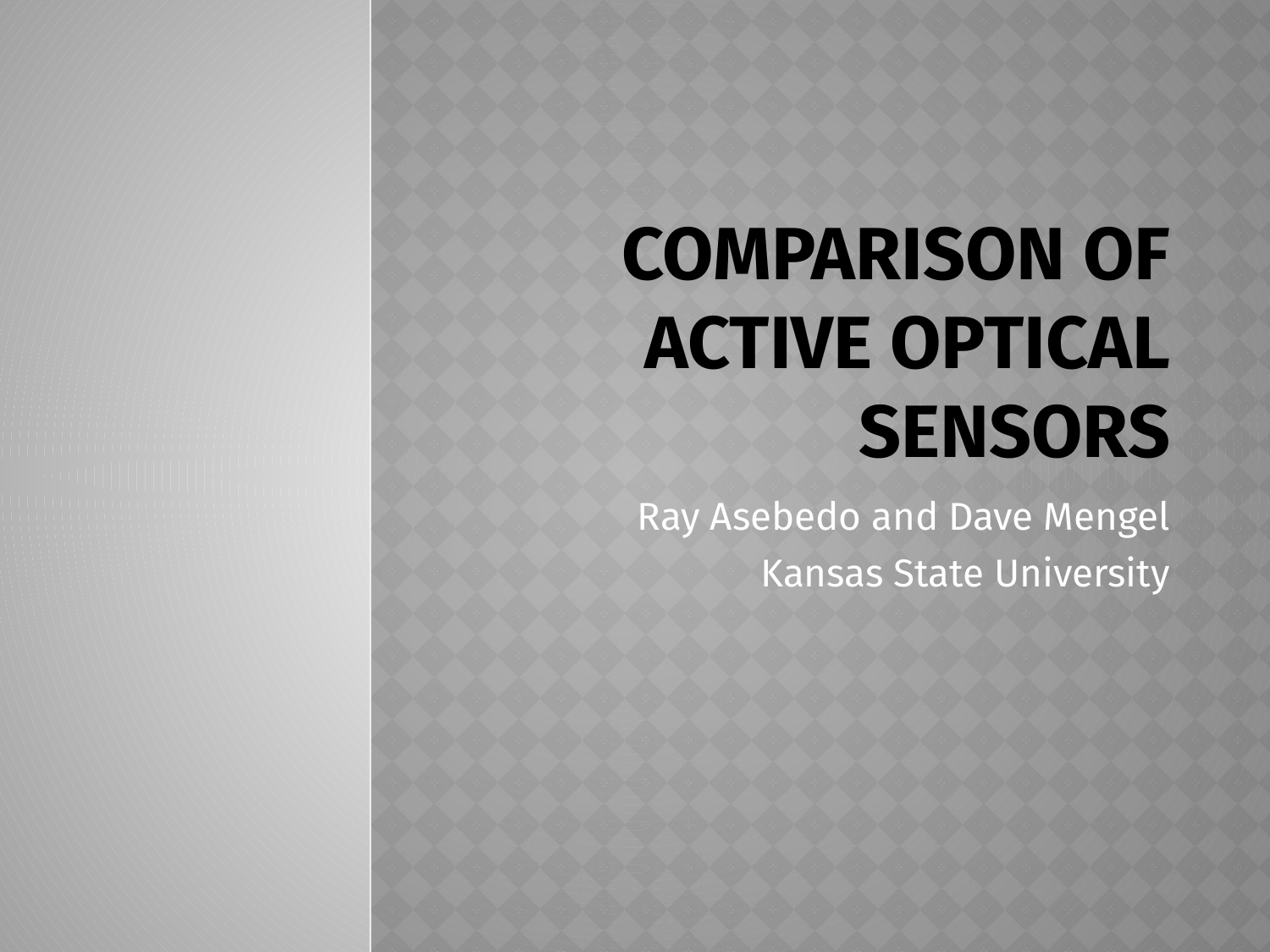

# Comparison of Active Optical Sensors
Ray Asebedo and Dave Mengel
Kansas State University